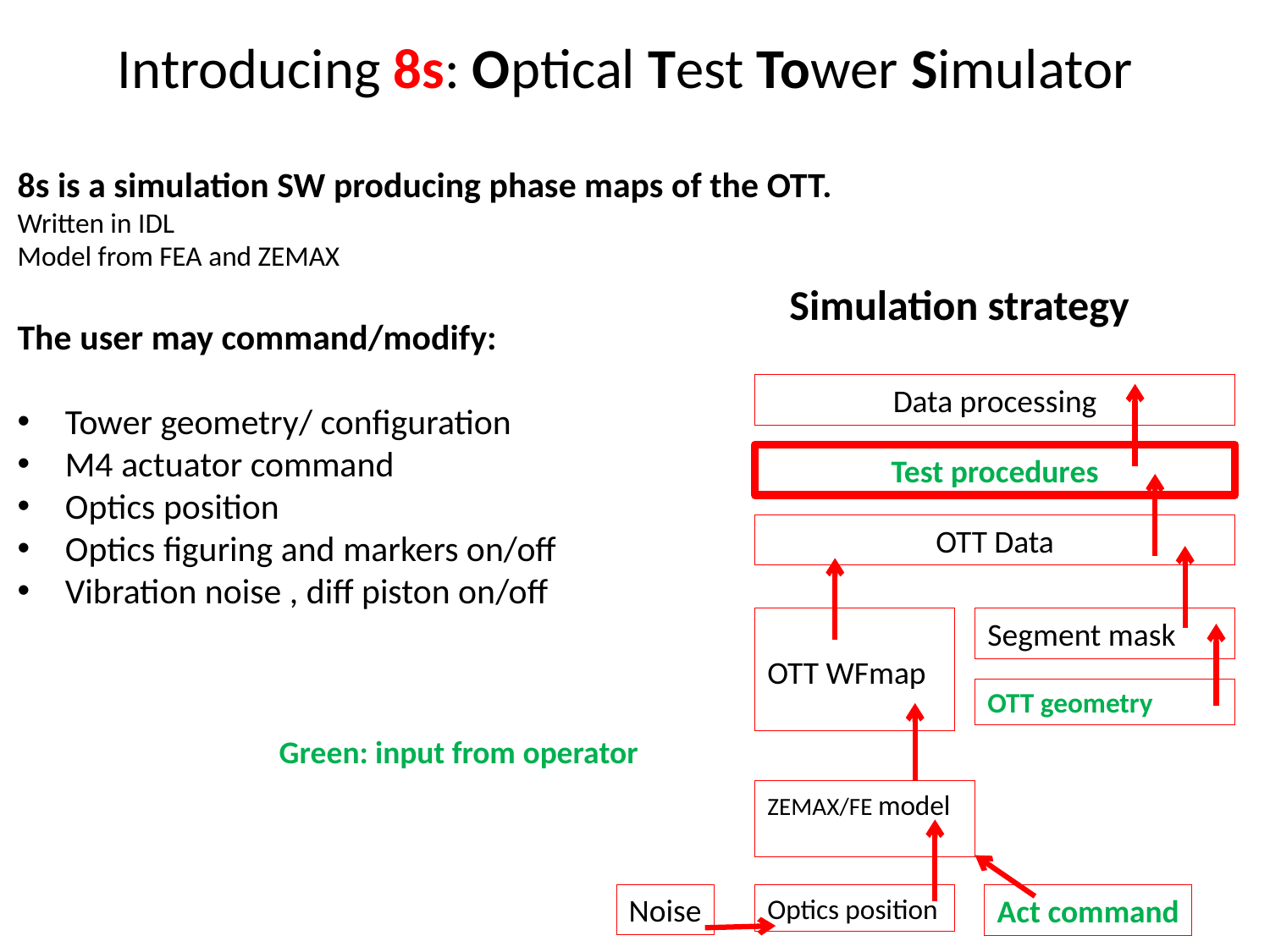

Introducing 8s: Optical Test Tower Simulator
8s is a simulation SW producing phase maps of the OTT.
Written in IDL
Model from FEA and ZEMAX

The user may command/modify:

Tower geometry/ configuration
M4 actuator command
Optics position
Optics figuring and markers on/off
Vibration noise , diff piston on/off

Simulation strategy
Data processing
Test procedures
OTT Data

OTT WFmap

Segment mask
OTT geometry
Green: input from operator
ZEMAX/FE model

Noise
Optics position
Act command